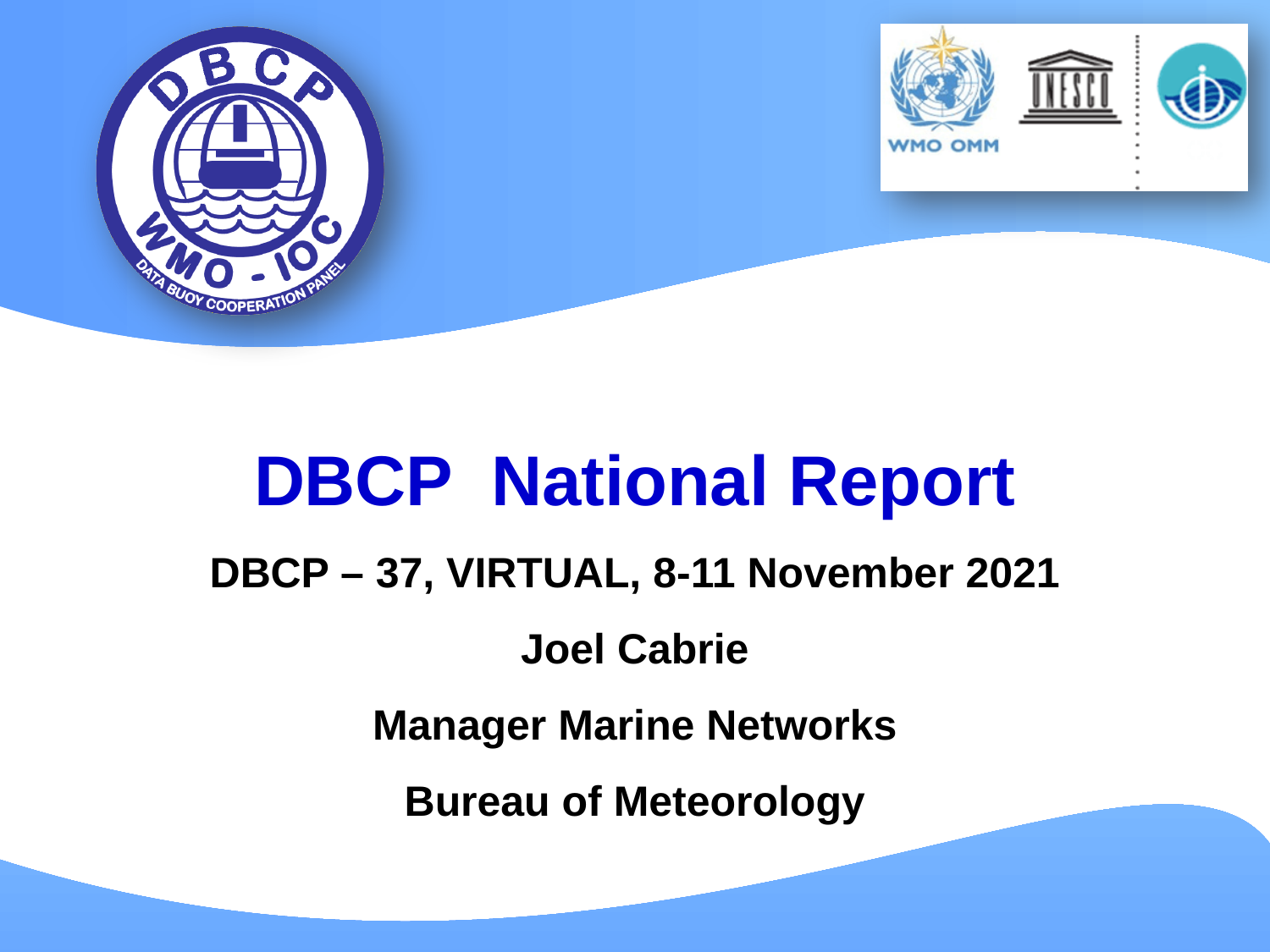

DBCP  National Report
DBCP – 37, VIRTUAL, 8-11 November 2021
Joel Cabrie
Manager Marine Networks
Bureau of Meteorology